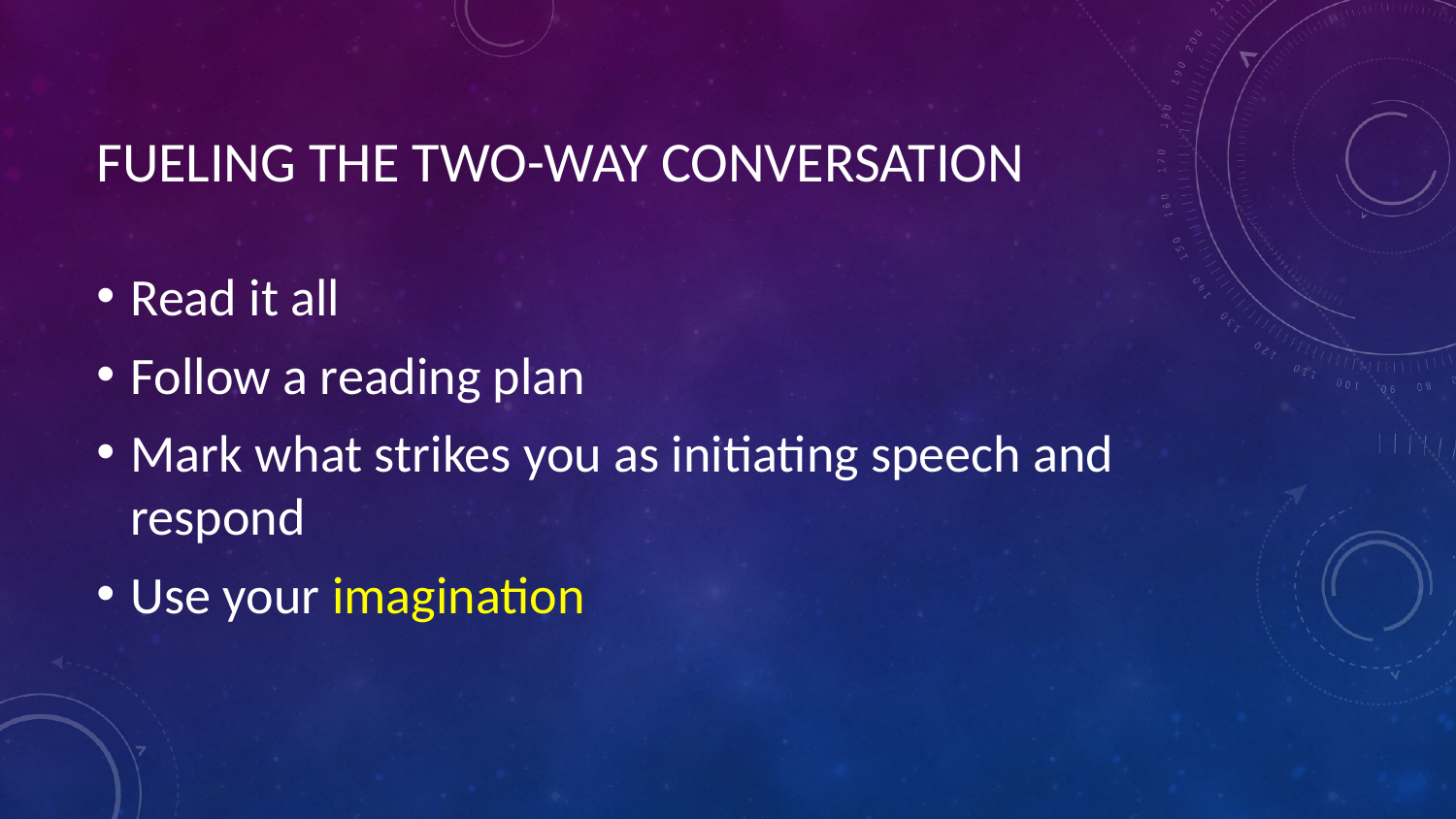

# Fueling the two-way conversation
Read it all
Follow a reading plan
Mark what strikes you as initiating speech and respond
Use your imagination